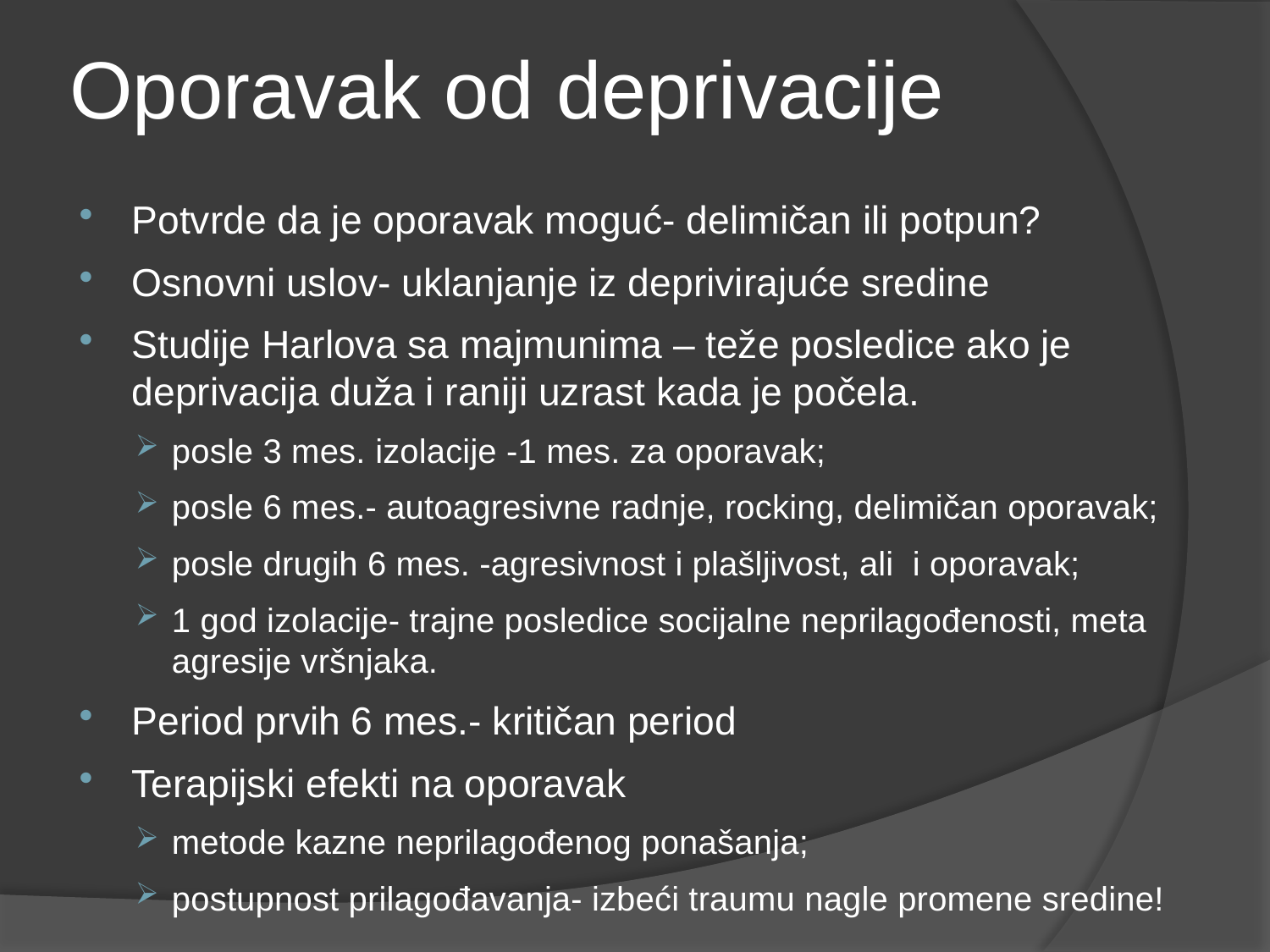

# Oporavak od deprivacije
Potvrde da je oporavak moguć- delimičan ili potpun?
Osnovni uslov- uklanjanje iz deprivirajuće sredine
Studije Harlova sa majmunima – teže posledice ako je deprivacija duža i raniji uzrast kada je počela.
posle 3 mes. izolacije -1 mes. za oporavak;
posle 6 mes.- autoagresivne radnje, rocking, delimičan oporavak;
posle drugih 6 mes. -agresivnost i plašljivost, ali  i oporavak;
1 god izolacije- trajne posledice socijalne neprilagođenosti, meta agresije vršnjaka.
Period prvih 6 mes.- kritičan period
Terapijski efekti na oporavak
metode kazne neprilagođenog ponašanja;
postupnost prilagođavanja- izbeći traumu nagle promene sredine!